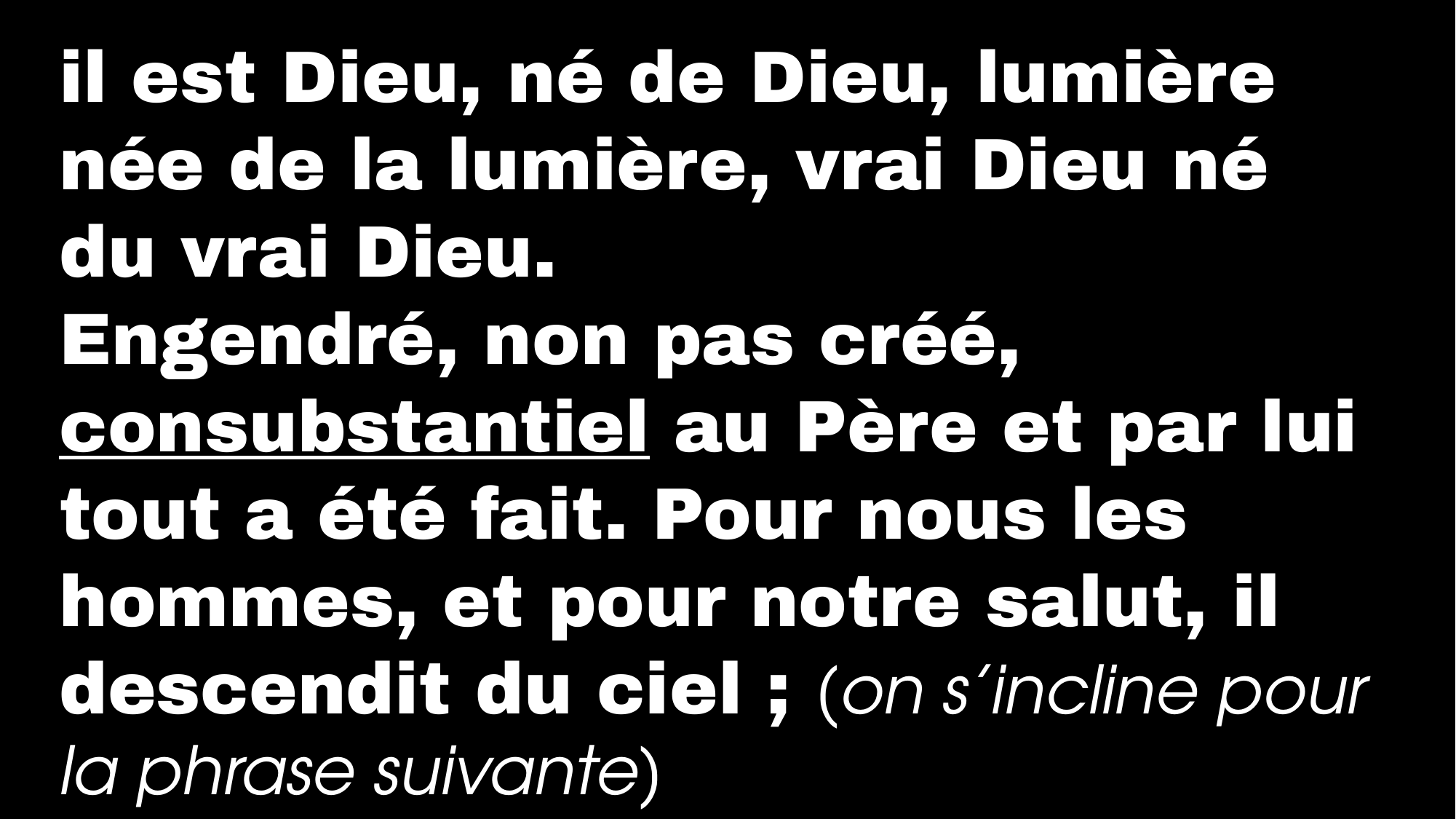

il est Dieu, né de Dieu, lumière née de la lumière, vrai Dieu né du vrai Dieu.
Engendré, non pas créé, consubstantiel au Père et par lui tout a été fait. Pour nous les hommes, et pour notre salut, il descendit du ciel ; (on s’incline pour la phrase suivante)